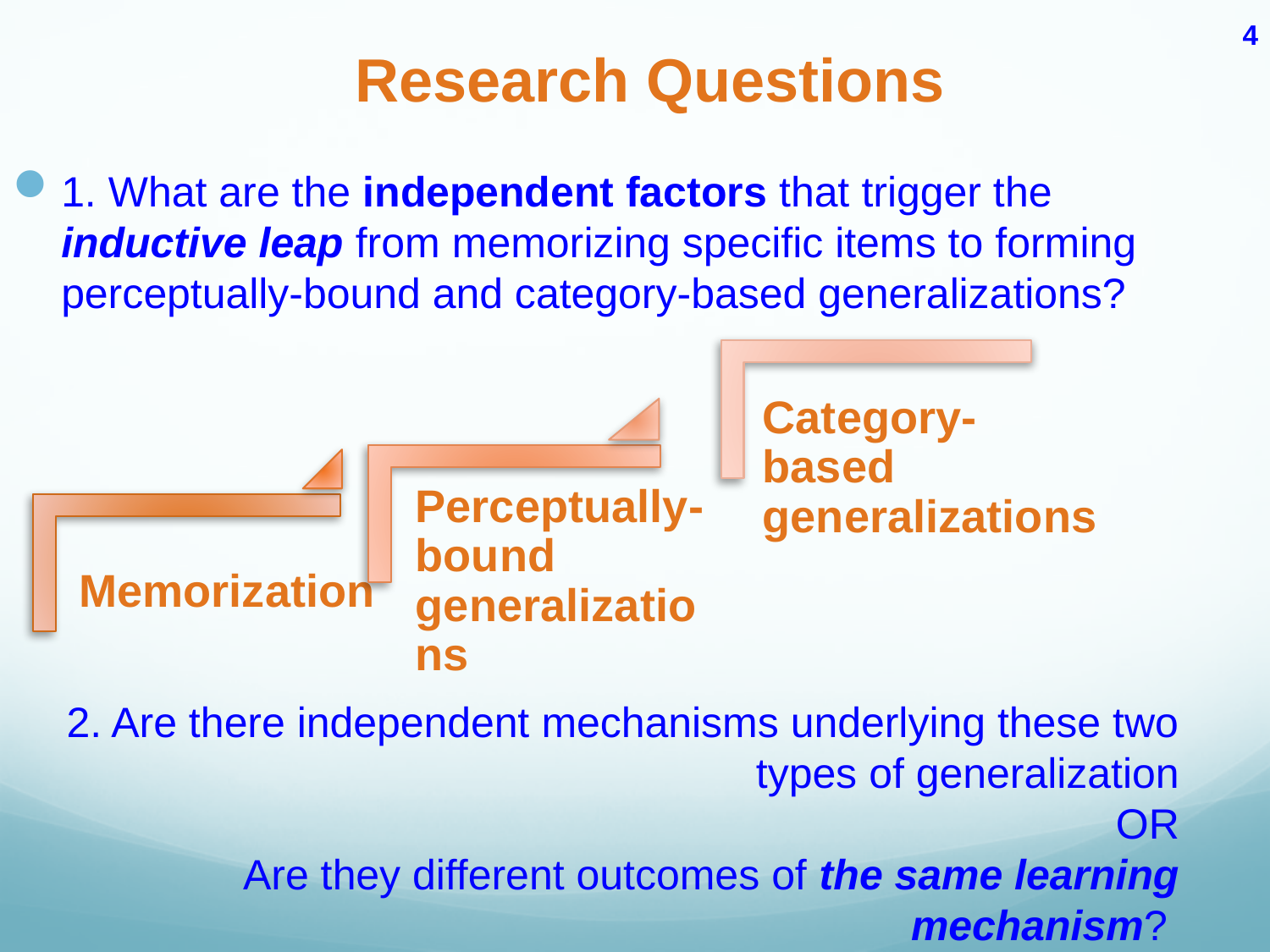

4
Research Questions
1. What are the independent factors that trigger the inductive leap from memorizing specific items to forming perceptually-bound and category-based generalizations?
Memorization
Perceptually-bound generalizations
Category-based generalizations
2. Are there independent mechanisms underlying these two types of generalization
OR
Are they different outcomes of the same learning mechanism?